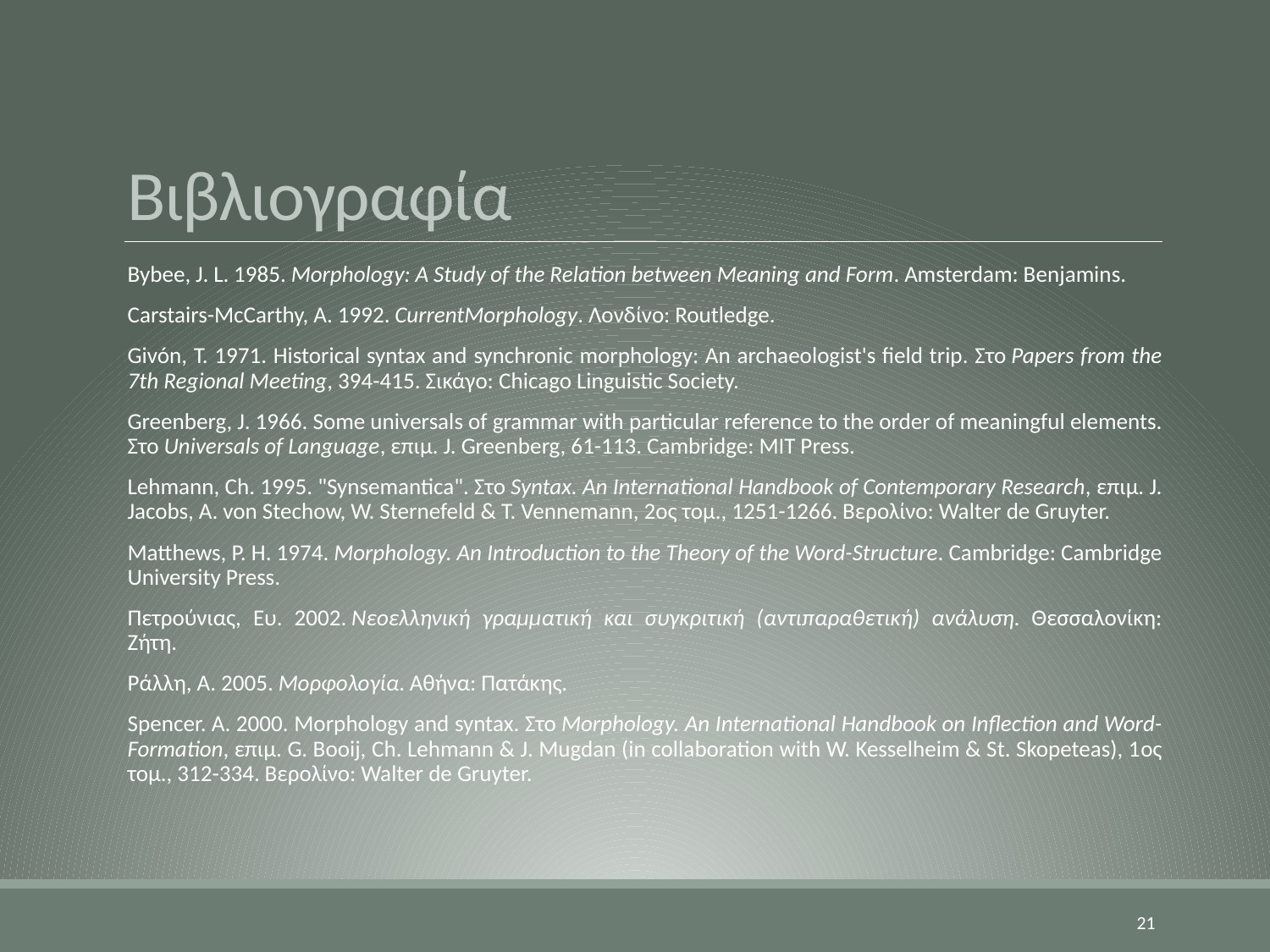

# Βιβλιογραφία
Bybee, J. L. 1985. Morphology: A Study of the Relation between Meaning and Form. Amsterdam: Benjamins.
Carstairs-McCarthy, A. 1992. CurrentMorphology. Λονδίνο: Routledge.
Givón, Τ. 1971. Historical syntax and synchronic morphology: An archaeologist's field trip. Στο Papers from the 7th Regional Meeting, 394-415. Σικάγο: Chicago Linguistic Society.
Greenberg, J. 1966. Some universals of grammar with particular reference to the order of meaningful elements. Στο Universals of Language, επιμ. J. Greenberg, 61-113. Cambridge: MIT Press.
Lehmann, Ch. 1995. "Synsemantica". Στο Syntax. An International Handbook of Contemporary Research, επιμ. J. Jacobs, A. von Stechow, W. Sternefeld & T. Vennemann, 2ος τομ., 1251-1266. Βερολίνο: Walter de Gruyter.
Matthews, P. H. 1974. Morphology. An Introduction to the Theory of the Word-Structure. Cambridge: Cambridge University Press.
Πετρούνιας, Ευ. 2002. Νεοελληνική γραμματική και συγκριτική (αντιπαραθετική) ανάλυση. Θεσσαλονίκη: Ζήτη.
Ράλλη, Α. 2005. Μορφολογία. Αθήνα: Πατάκης.
Spencer. Α. 2000. Morphology and syntax. Στο Morphology. An International Handbook on Inflection and Word-Formation, επιμ. G. Booij, Ch. Lehmann & J. Mugdan (in collaboration with W. Kesselheim & St. Skopeteas), 1ος τομ., 312-334. Βερολίνο: Walter de Gruyter.

21